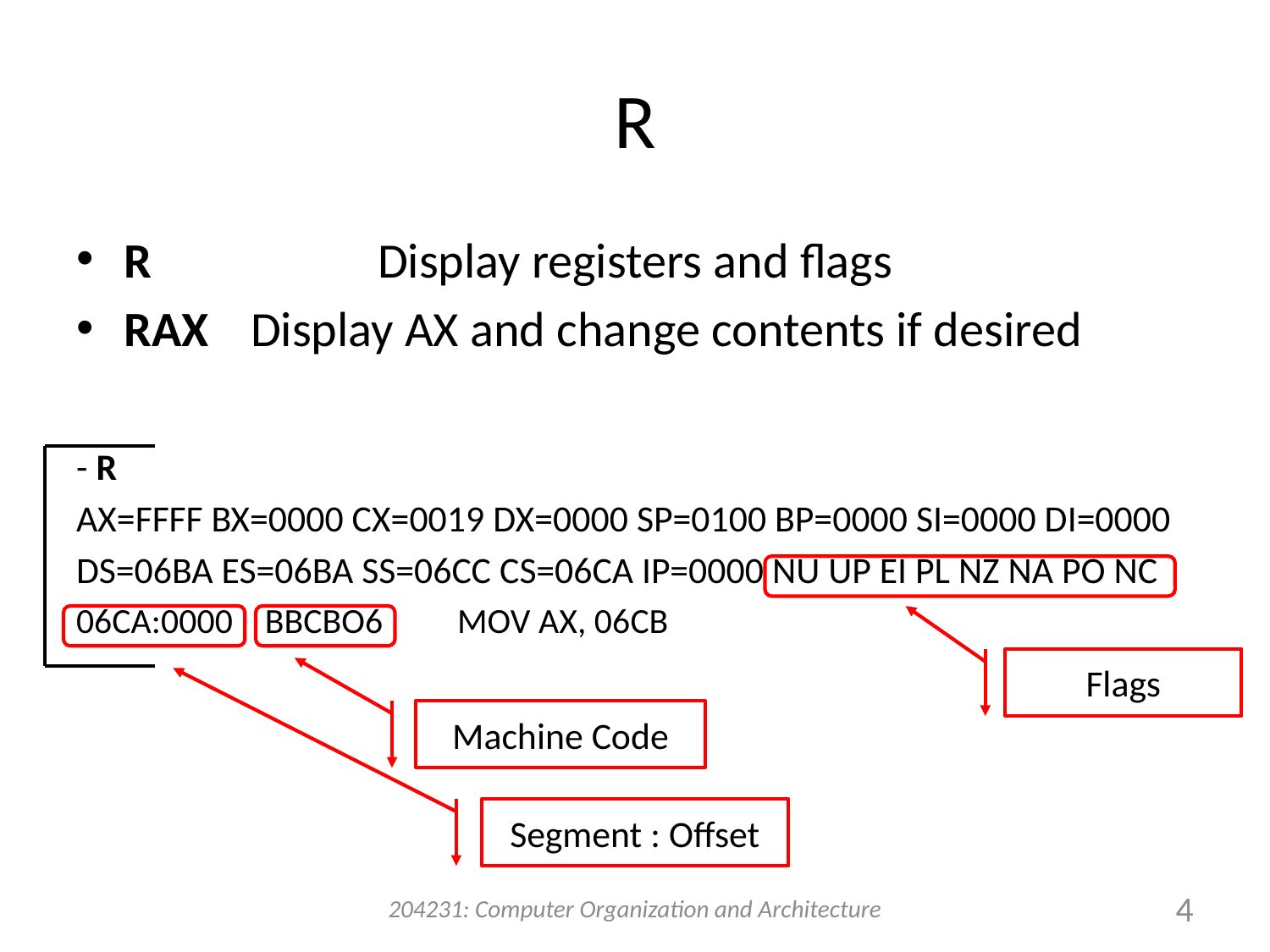

# R
R		Display registers and flags
RAX	Display AX and change contents if desired

- R
AX=FFFF BX=0000 CX=0019 DX=0000 SP=0100 BP=0000 SI=0000 DI=0000
DS=06BA ES=06BA SS=06CC ​​CS=06CA IP=0000 NU UP EI PL NZ NA PO NC
06CA:0000    BBCBO6	MOV AX, 06CB

Flags
Machine Code
Segment : Offset
204231: Computer Organization and Architecture
4